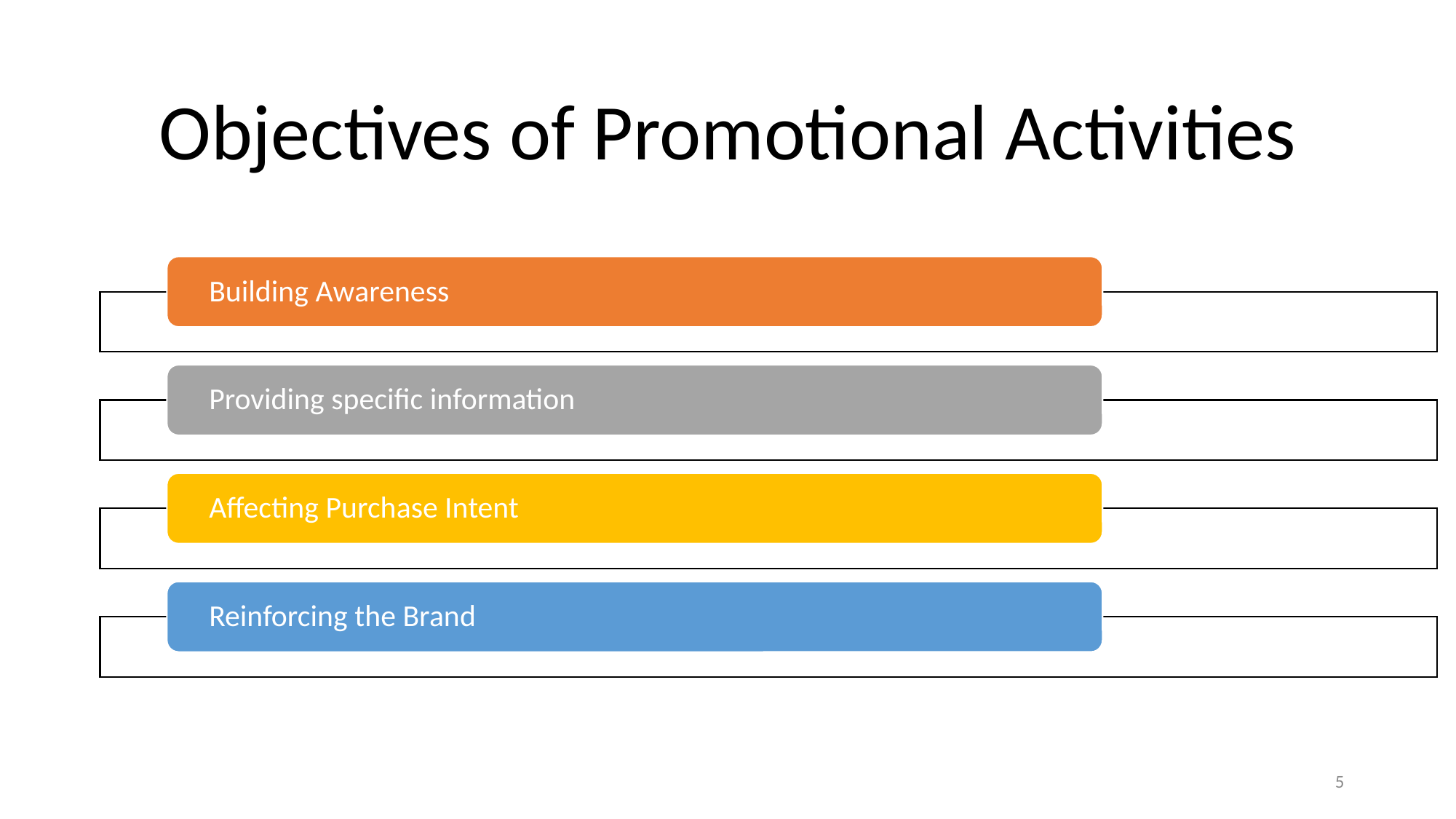

Objectives of Promotional Activities
Building Awareness
Providing specific information
Affecting Purchase Intent
Reinforcing the Brand
5